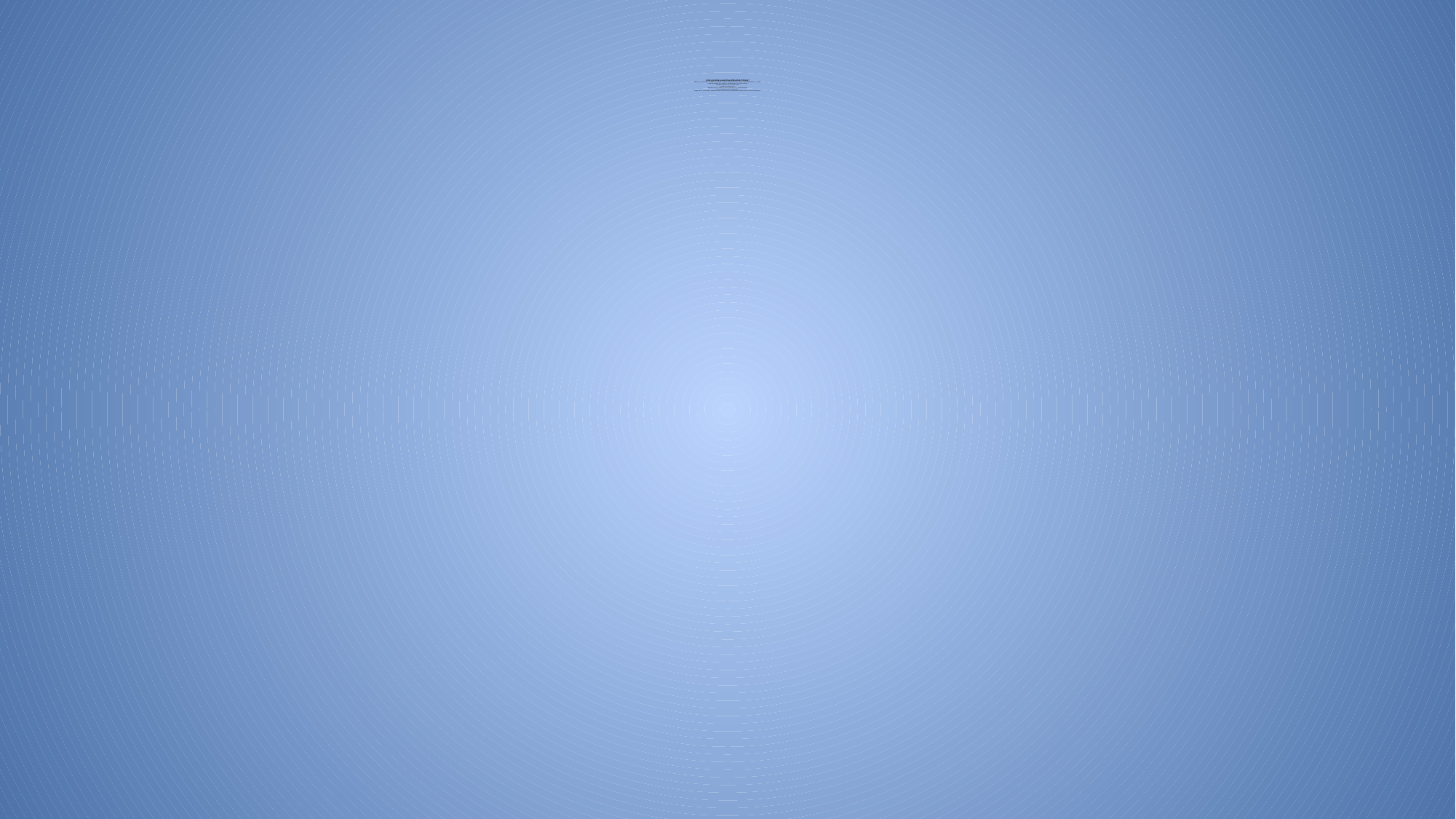

# ¿Cómo garantizar una efectiva utilización del tiempo? *Evitar situaciones de crisis o emergencias, prepárese y organícese para hacerles frente cuando se presenten(protocolos en salud) *  Realice correctamente las reuniones , preparándolas y circulando informes *Programa despachos con tus colaboradores *Controle las interrupciones *Saber decir que NO, evitará una serie de interrupciones y problemas futuros *No asuma tareas que no le correspondan * Delegue en sus subordinados, prepárelos para que sean cada vez más competentes y puedan tomar sus decisiones adecuadas